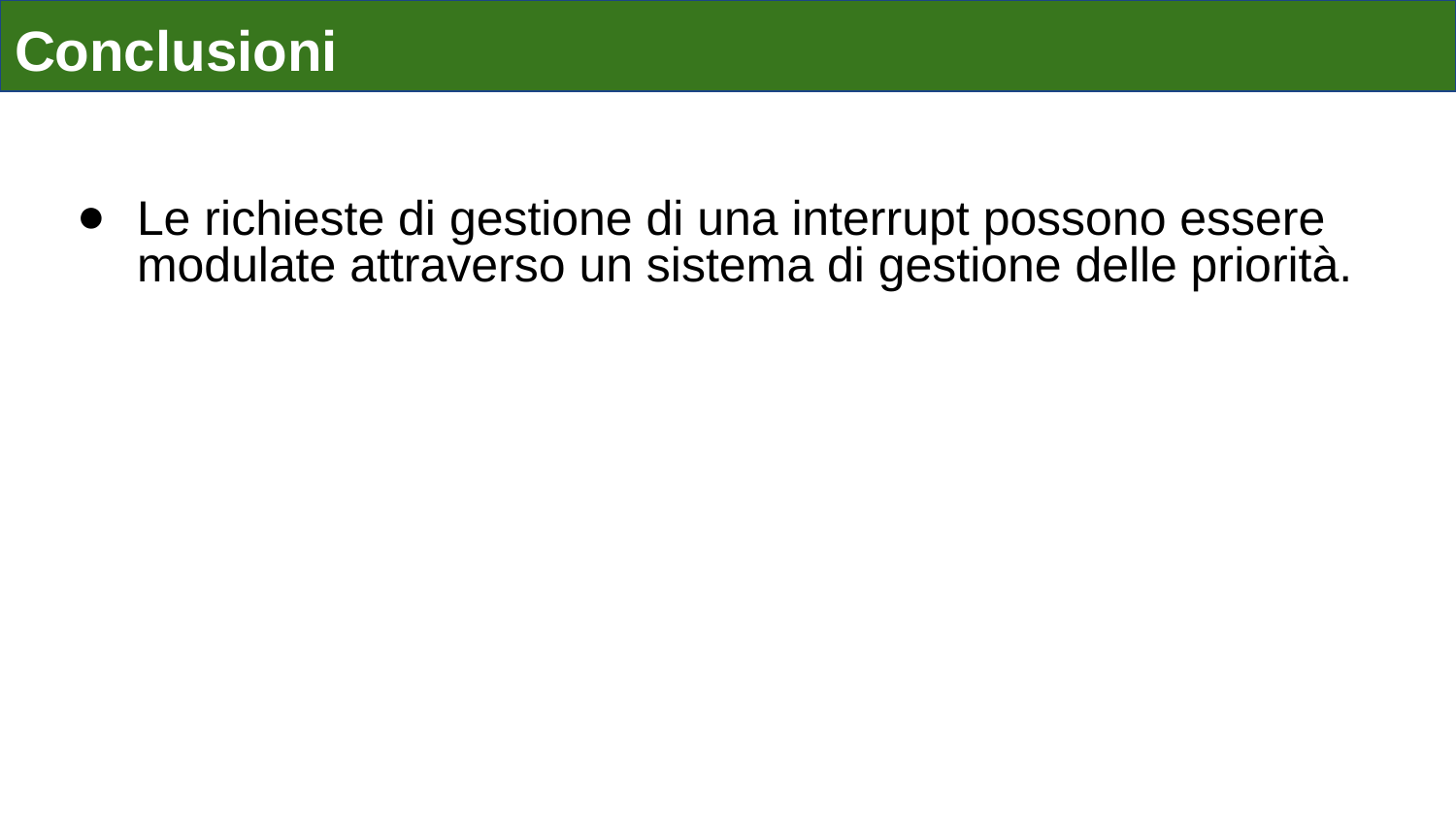

# Conclusioni
Le richieste di gestione di una interrupt possono essere modulate attraverso un sistema di gestione delle priorità.